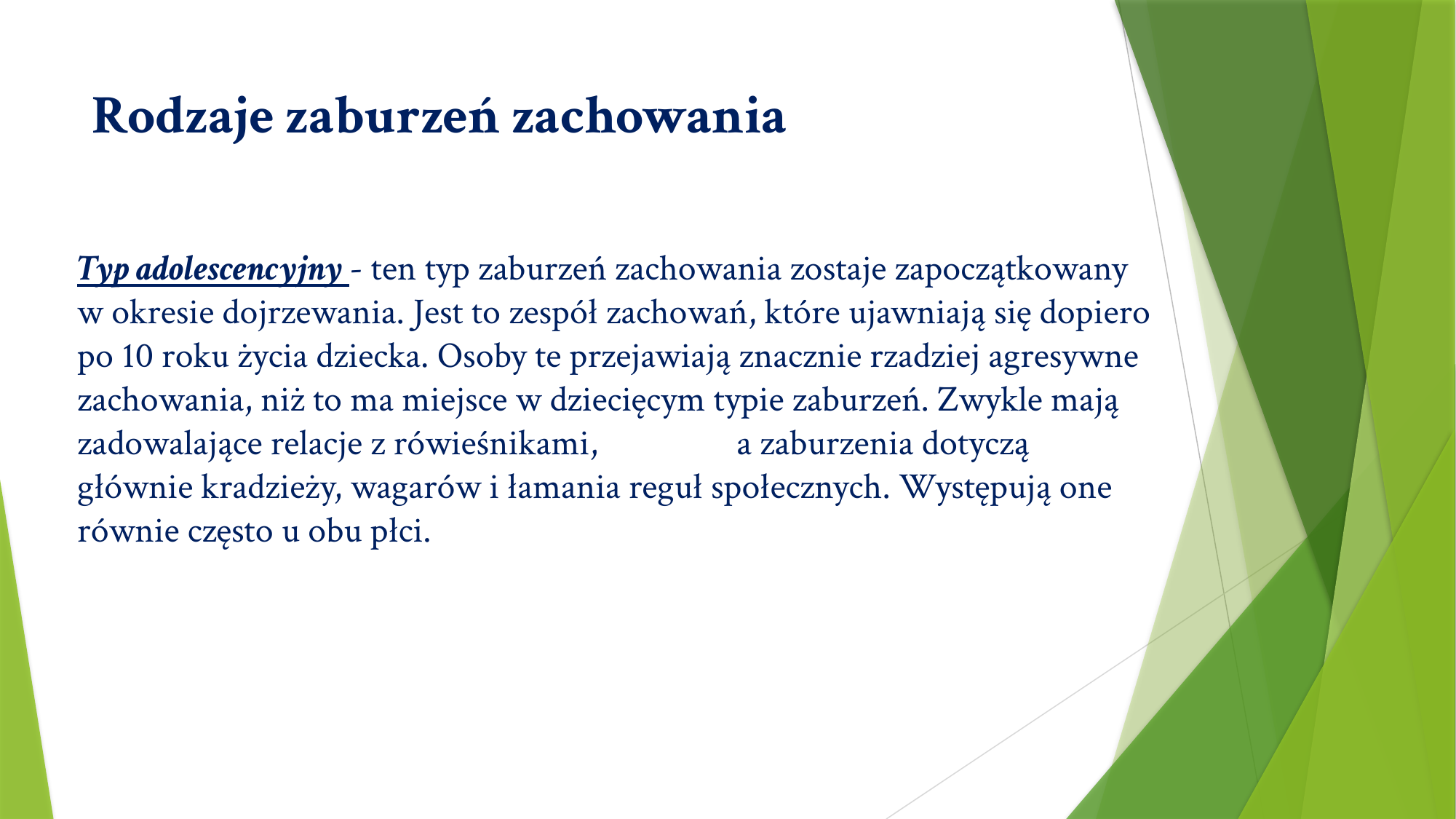

# Rodzaje zaburzeń zachowania
Typ adolescencyjny - ten typ zaburzeń zachowania zostaje zapoczątkowany w okresie dojrzewania. Jest to zespół zachowań, które ujawniają się dopiero po 10 roku życia dziecka. Osoby te przejawiają znacznie rzadziej agresywne zachowania, niż to ma miejsce w dziecięcym typie zaburzeń. Zwykle mają zadowalające relacje z rówieśnikami,                 a zaburzenia dotyczą głównie kradzieży, wagarów i łamania reguł społecznych. Występują one równie często u obu płci.